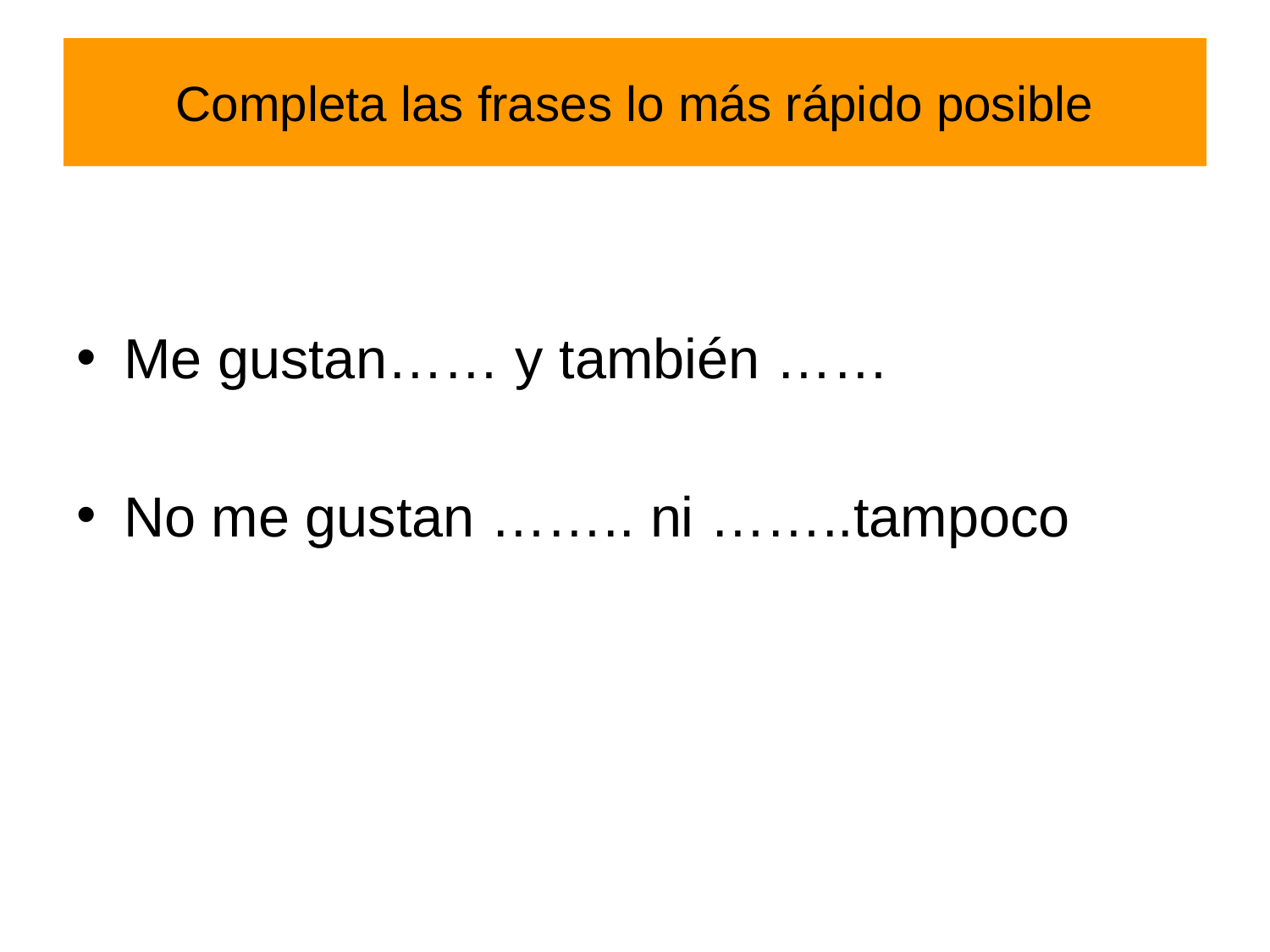

# Completa las frases lo más rápido posible
Me gustan…… y también ……

No me gustan …….. ni ……..tampoco